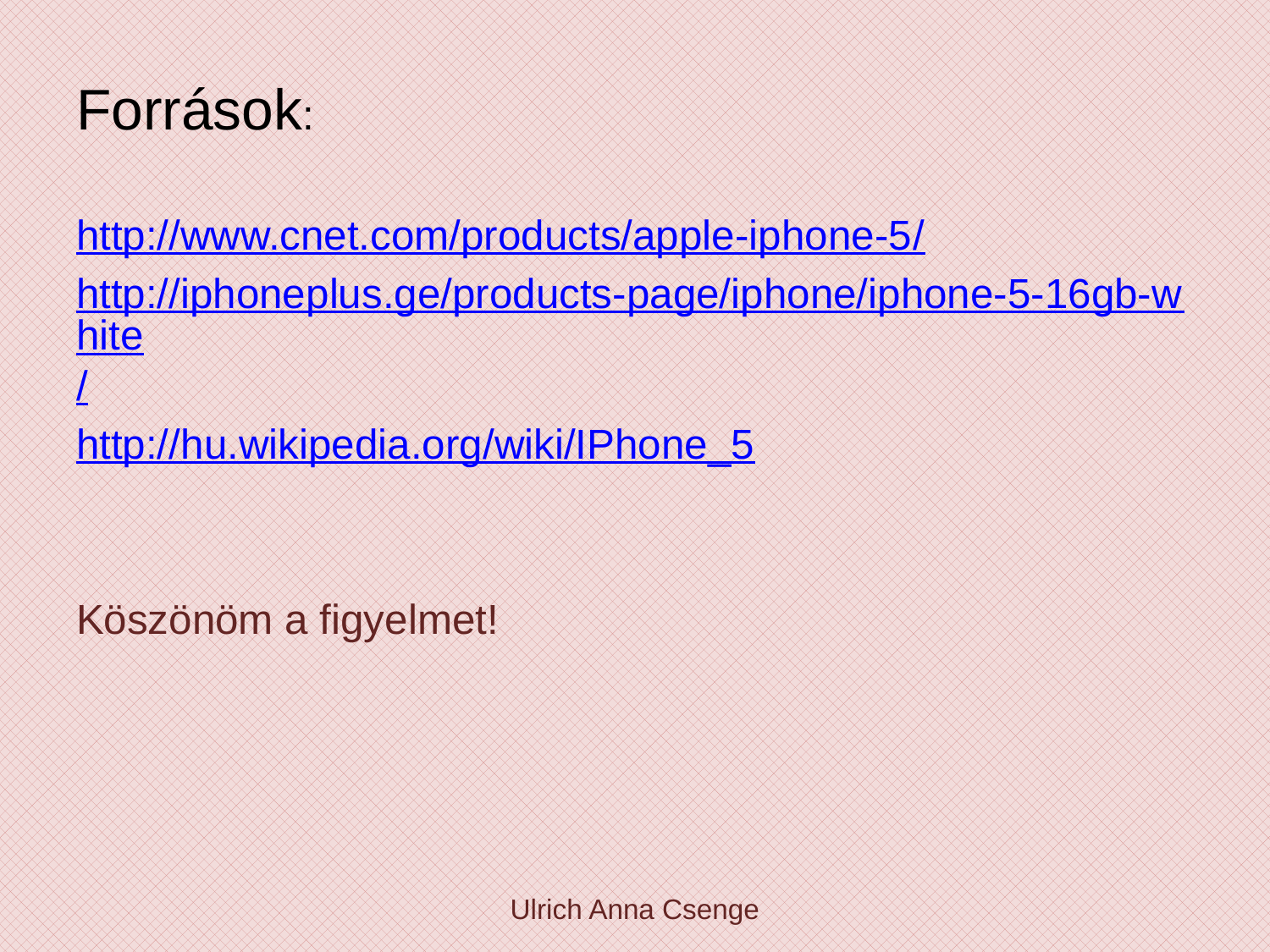

Források:

http://www.cnet.com/products/apple-iphone-5/
http://iphoneplus.ge/products-page/iphone/iphone-5-16gb-white/
http://hu.wikipedia.org/wiki/IPhone_5

Köszönöm a figyelmet!

Ulrich Anna Csenge